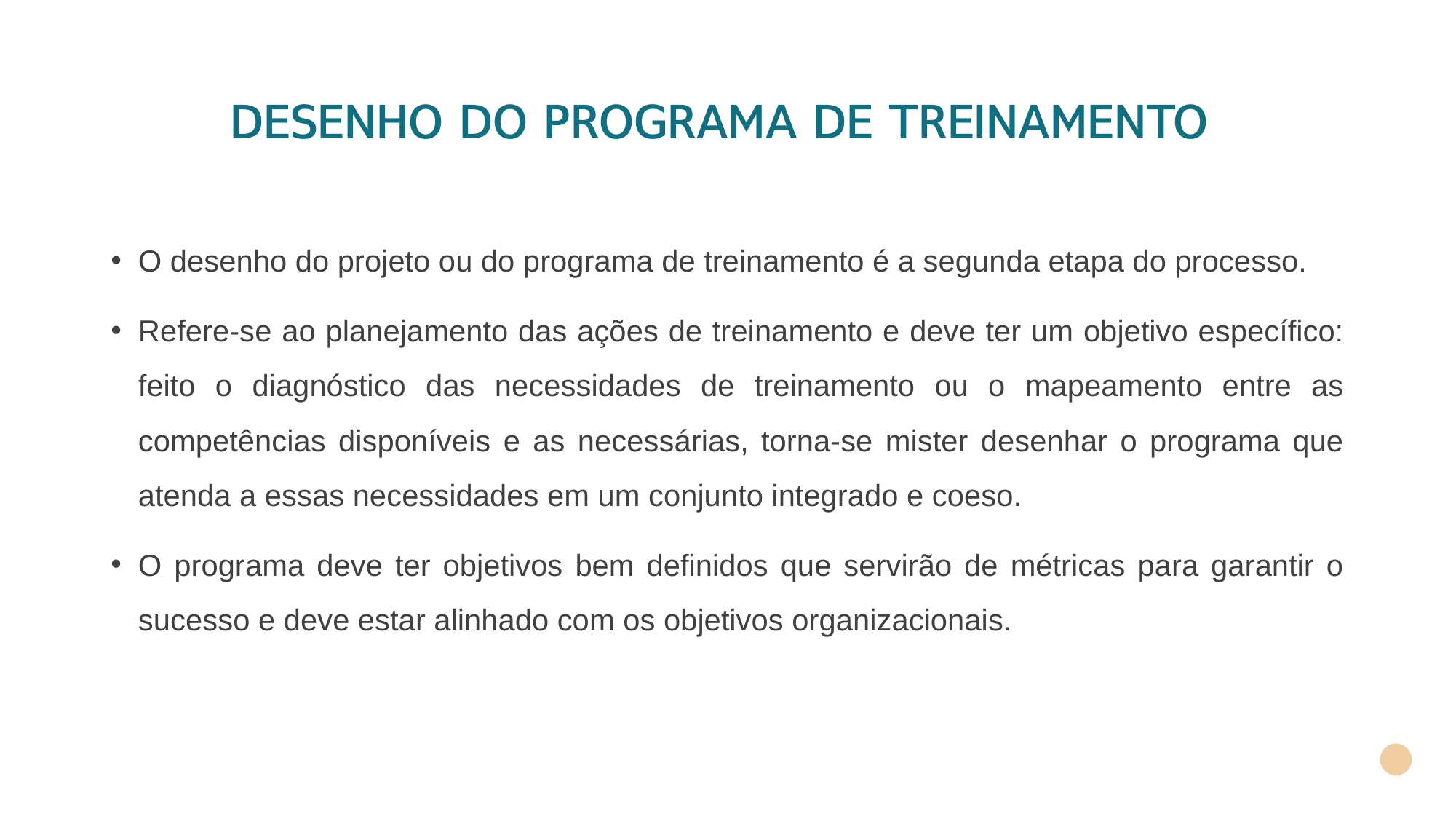

# DESENHO DO PROGRAMA DE TREINAMENTO
O desenho do projeto ou do programa de treinamento é a segunda etapa do processo.
Refere-se ao planejamento das ações de treinamento e deve ter um objetivo específico: feito o diagnóstico das necessidades de treinamento ou o mapeamento entre as competências disponíveis e as necessárias, torna-se mister desenhar o programa que atenda a essas necessidades em um conjunto integrado e coeso.
O programa deve ter objetivos bem definidos que servirão de métricas para garantir o sucesso e deve estar alinhado com os objetivos organizacionais.
16